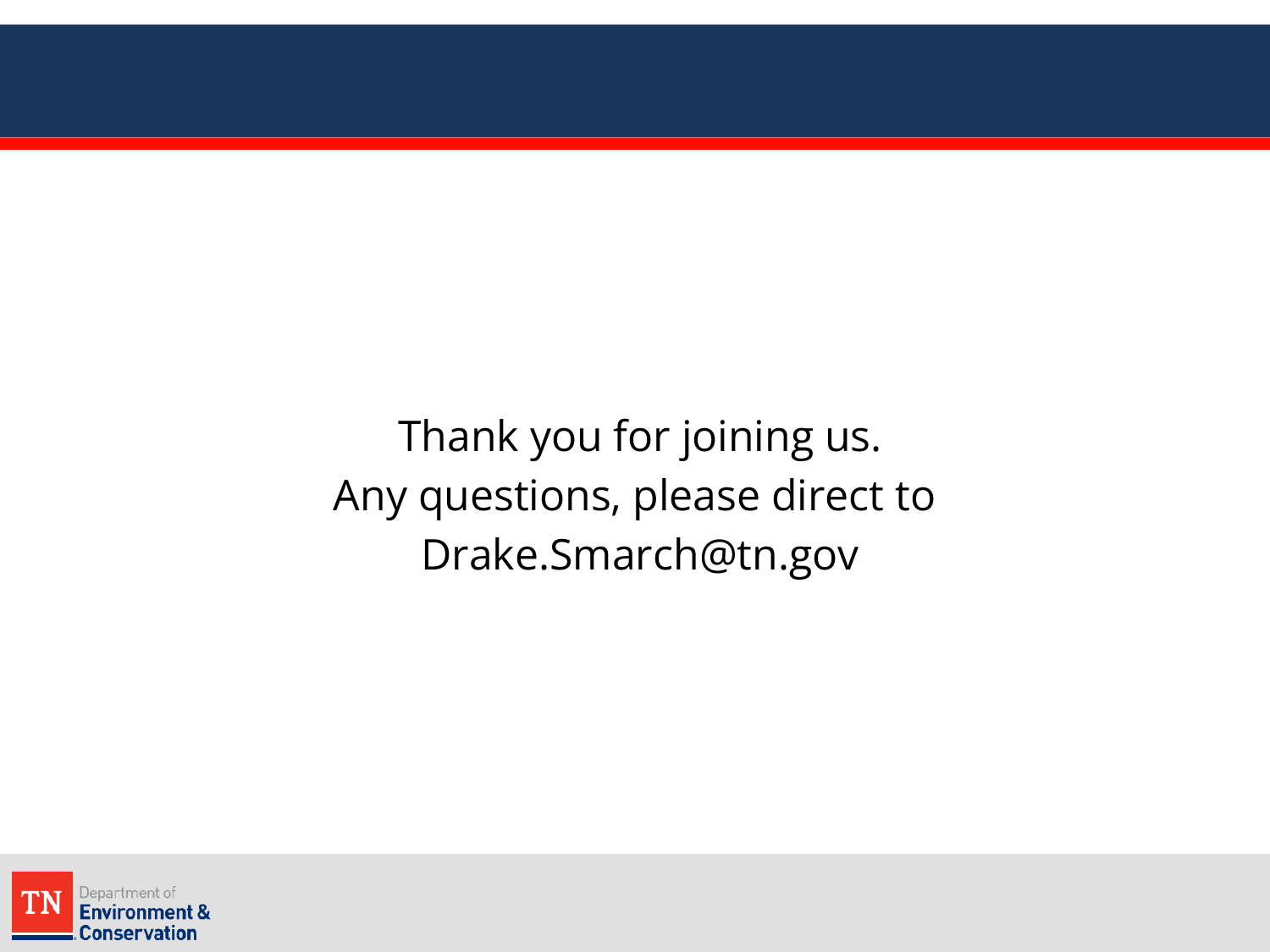

#

Thank you for joining us.
Any questions, please direct to
Drake.Smarch@tn.gov